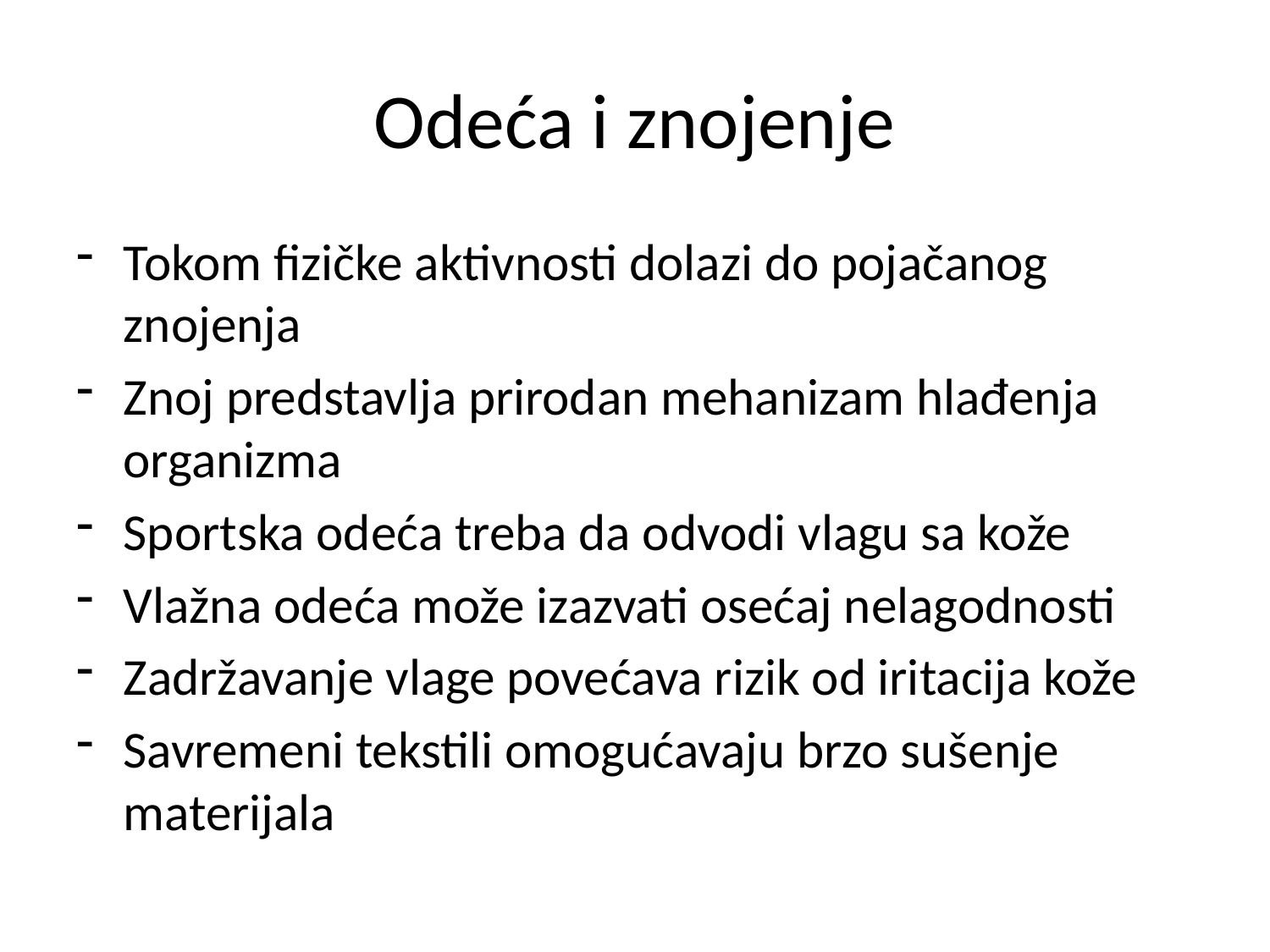

# Odeća i znojenje
Tokom fizičke aktivnosti dolazi do pojačanog znojenja
Znoj predstavlja prirodan mehanizam hlađenja organizma
Sportska odeća treba da odvodi vlagu sa kože
Vlažna odeća može izazvati osećaj nelagodnosti
Zadržavanje vlage povećava rizik od iritacija kože
Savremeni tekstili omogućavaju brzo sušenje materijala